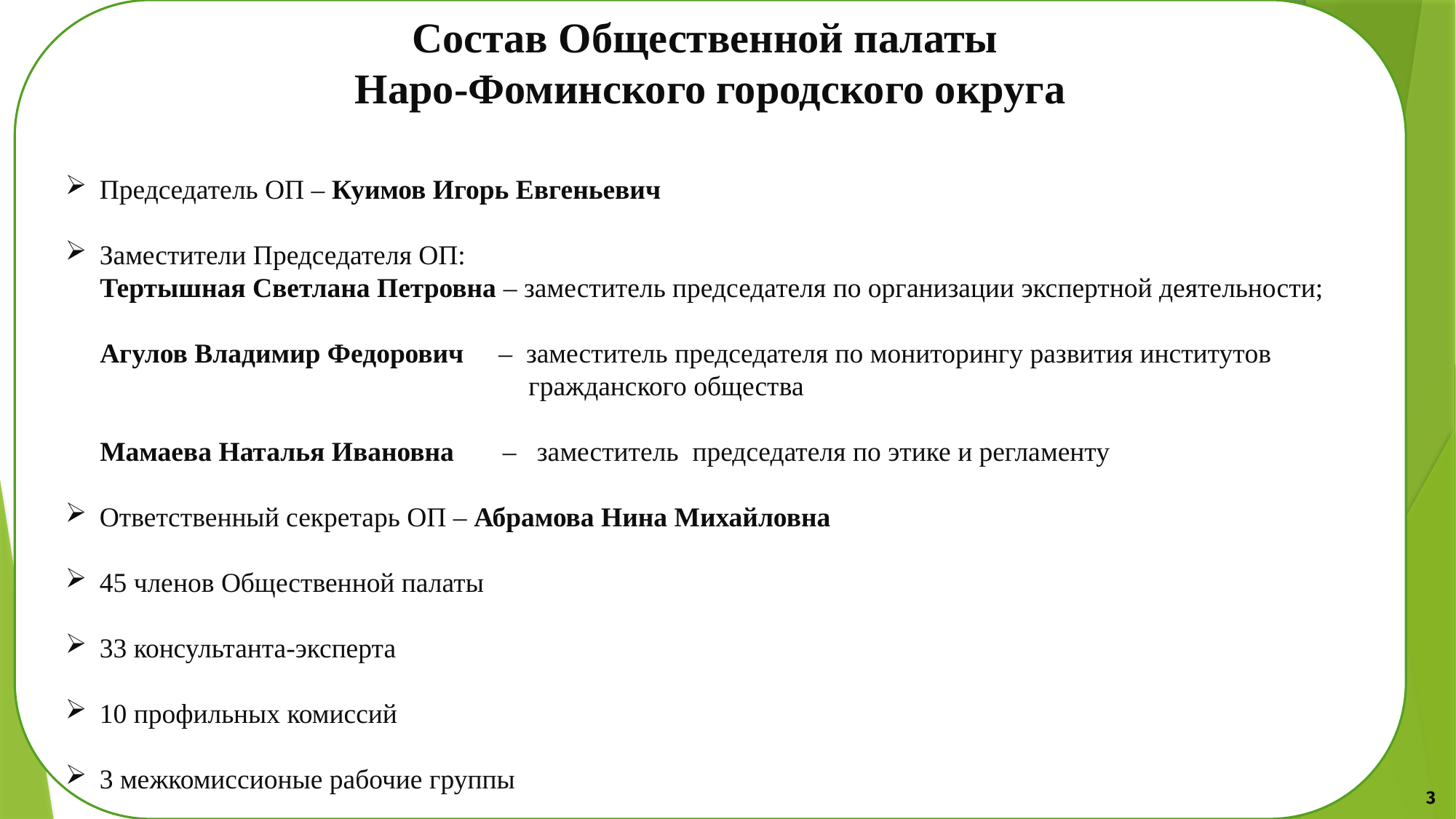

Состав Общественной палаты
Наро-Фоминского городского округа

Председатель ОП – Куимов Игорь Евгеньевич

Заместители Председателя ОП:
     Тертышная Светлана Петровна – заместитель председателя по организации экспертной деятельности;

     Агулов Владимир Федорович     –  заместитель председателя по мониторингу развития институтов
                                                                   гражданского общества

     Мамаева Наталья Ивановна       –   заместитель  председателя по этике и регламенту

Ответственный секретарь ОП – Абрамова Нина Михайловна

45 членов Общественной палаты

33 консультанта-эксперта

10 профильных комиссий

3 межкомиссионые рабочие группы

3